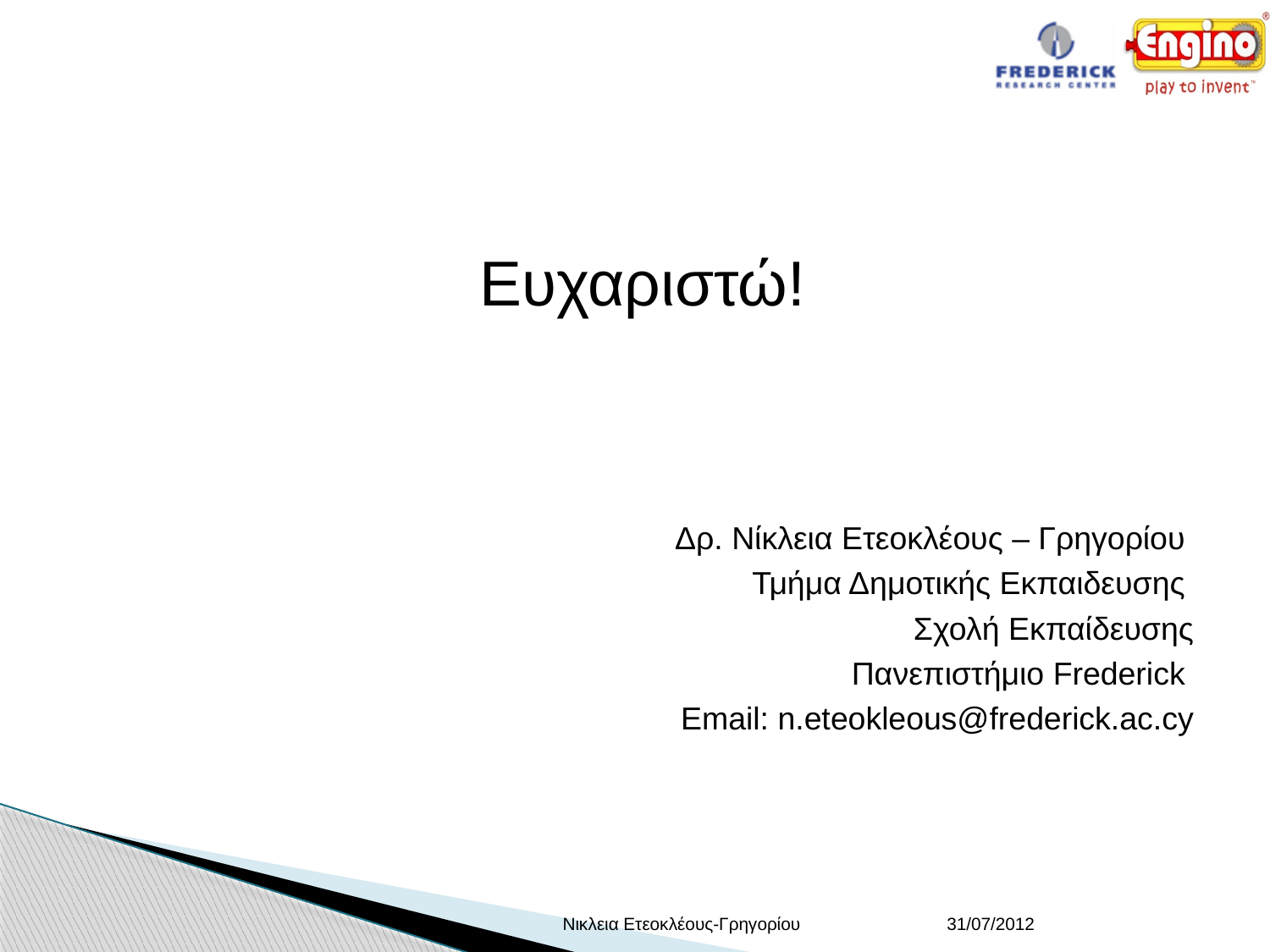

Ευχαριστώ!

Δρ. Νίκλεια Ετεοκλέους – Γρηγορίου
Τμήμα Δημοτικής Εκπαιδευσης
Σχολή Εκπαίδευσης
Πανεπιστήμιο Frederick
Email: n.eteokleous@frederick.ac.cy
Νικλεια Ετεοκλέους-Γρηγορίου
31/07/2012